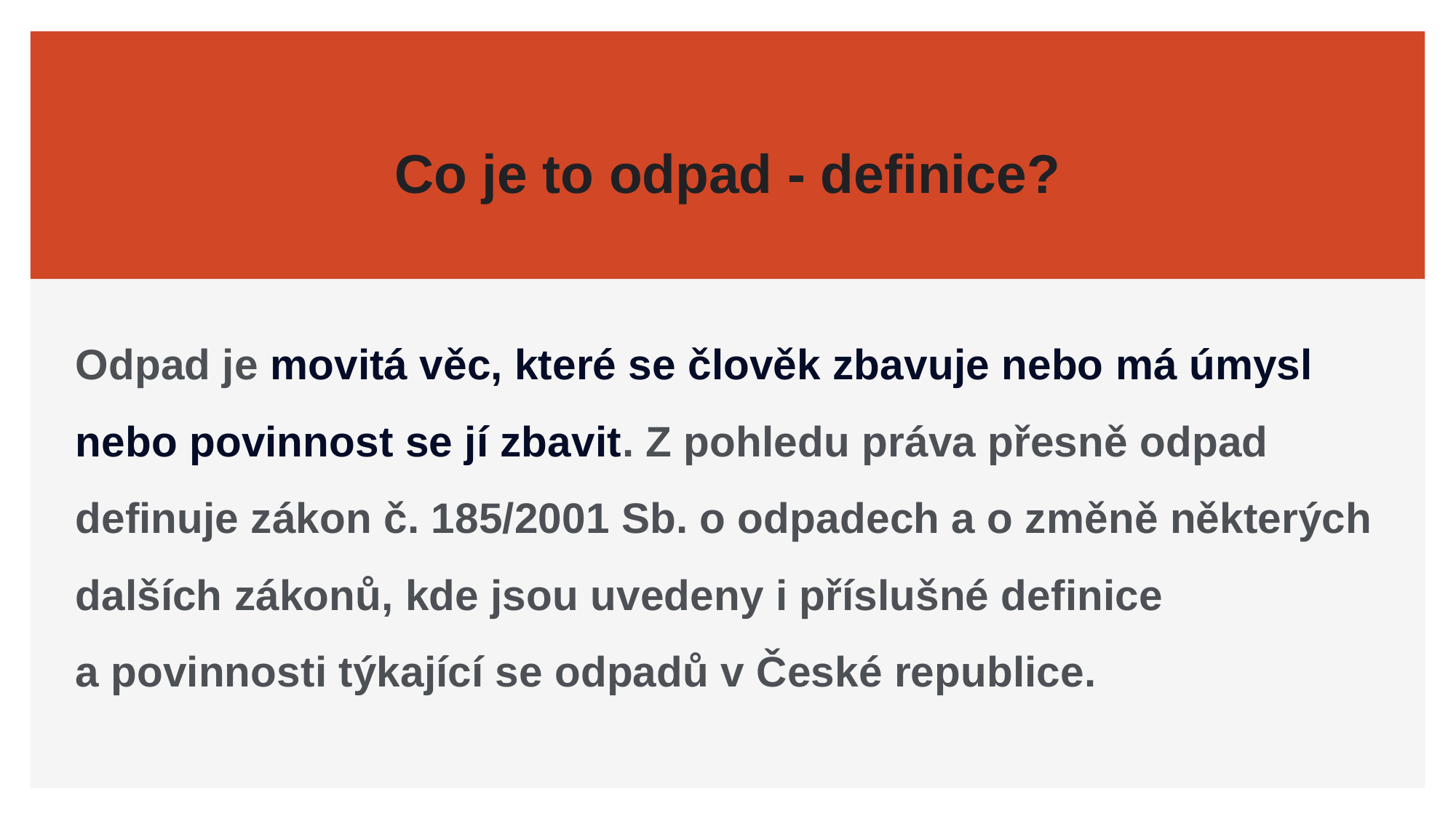

# Co je to odpad - definice?
Odpad je movitá věc, které se člověk zbavuje nebo má úmysl nebo povinnost se jí zbavit. Z pohledu práva přesně odpad definuje zákon č. 185/2001 Sb. o odpadech a o změně některých dalších zákonů, kde jsou uvedeny i příslušné definice
a povinnosti týkající se odpadů v České republice.